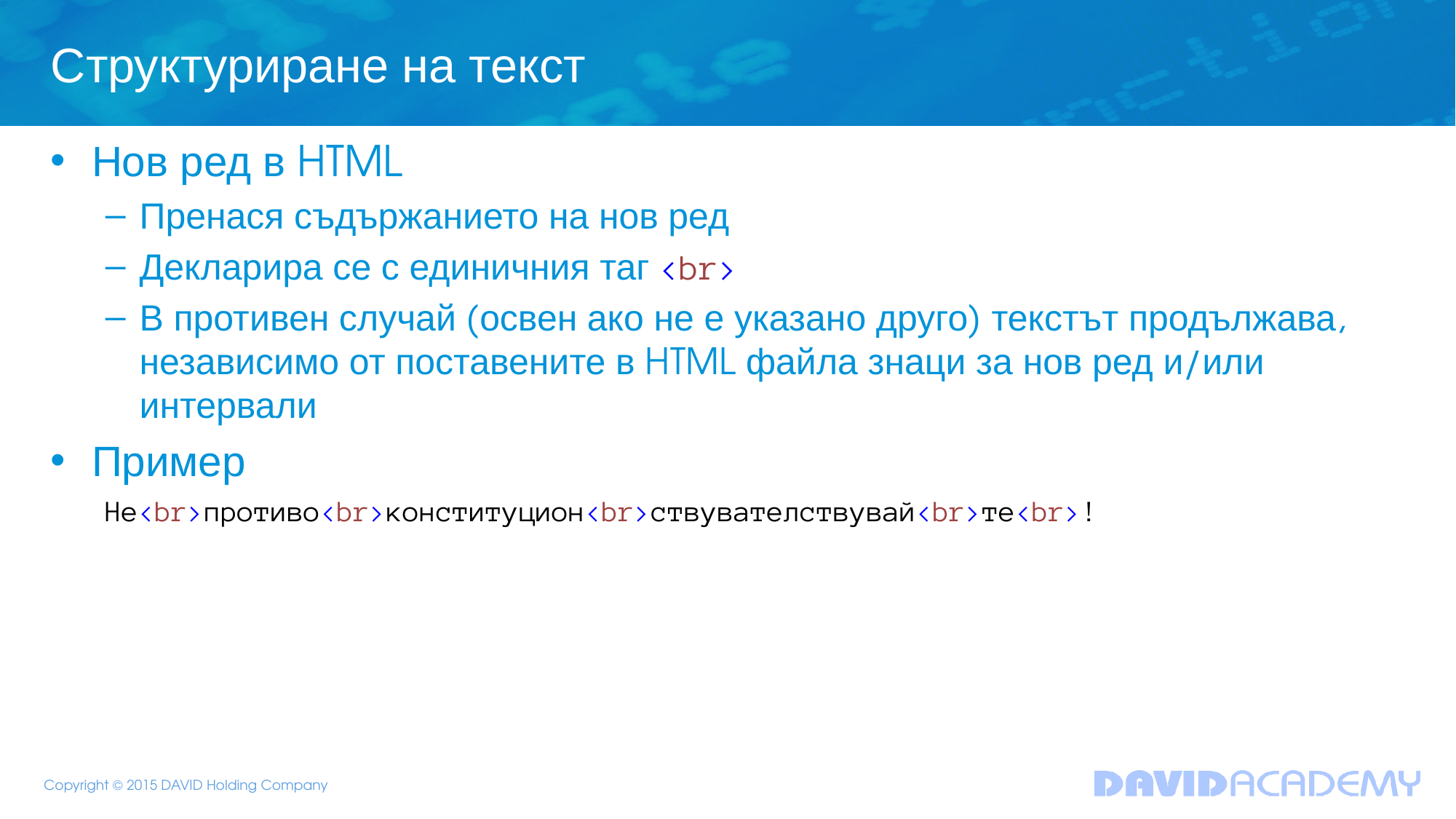

# Структуриране на текст
Нов ред в HTML
Пренася съдържанието на нов ред
Декларира се с единичния таг <br>
В противен случай (освен ако не е указано друго) текстът продължава, независимо от поставените в HTML файла знаци за нов ред и/или интервали
Пример
Не<br>противо<br>конституцион<br>ствувателствувай<br>те<br>!